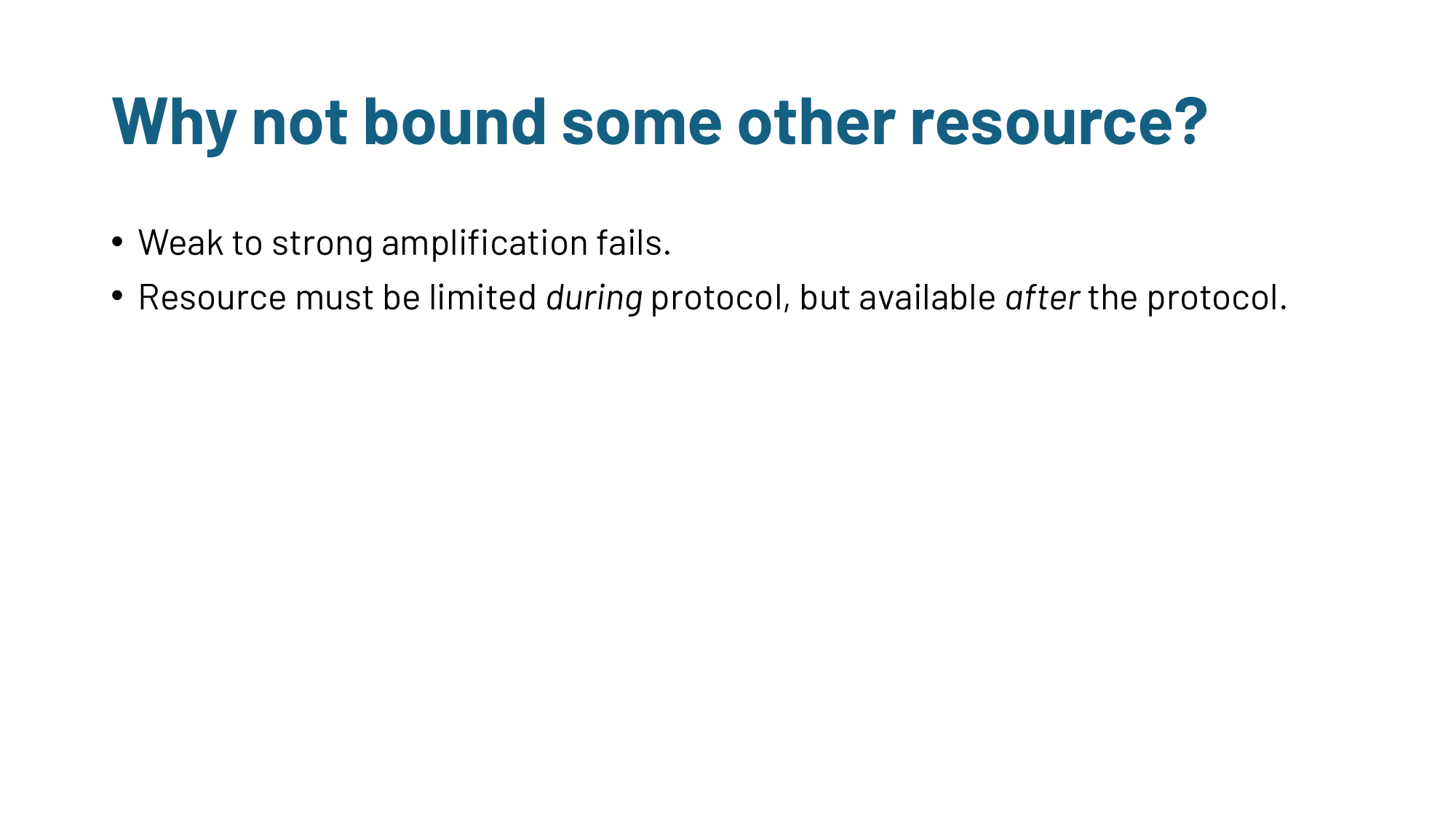

# Why not bound some other resource?
Weak to strong amplification fails.
Resource must be limited during protocol, but available after the protocol.